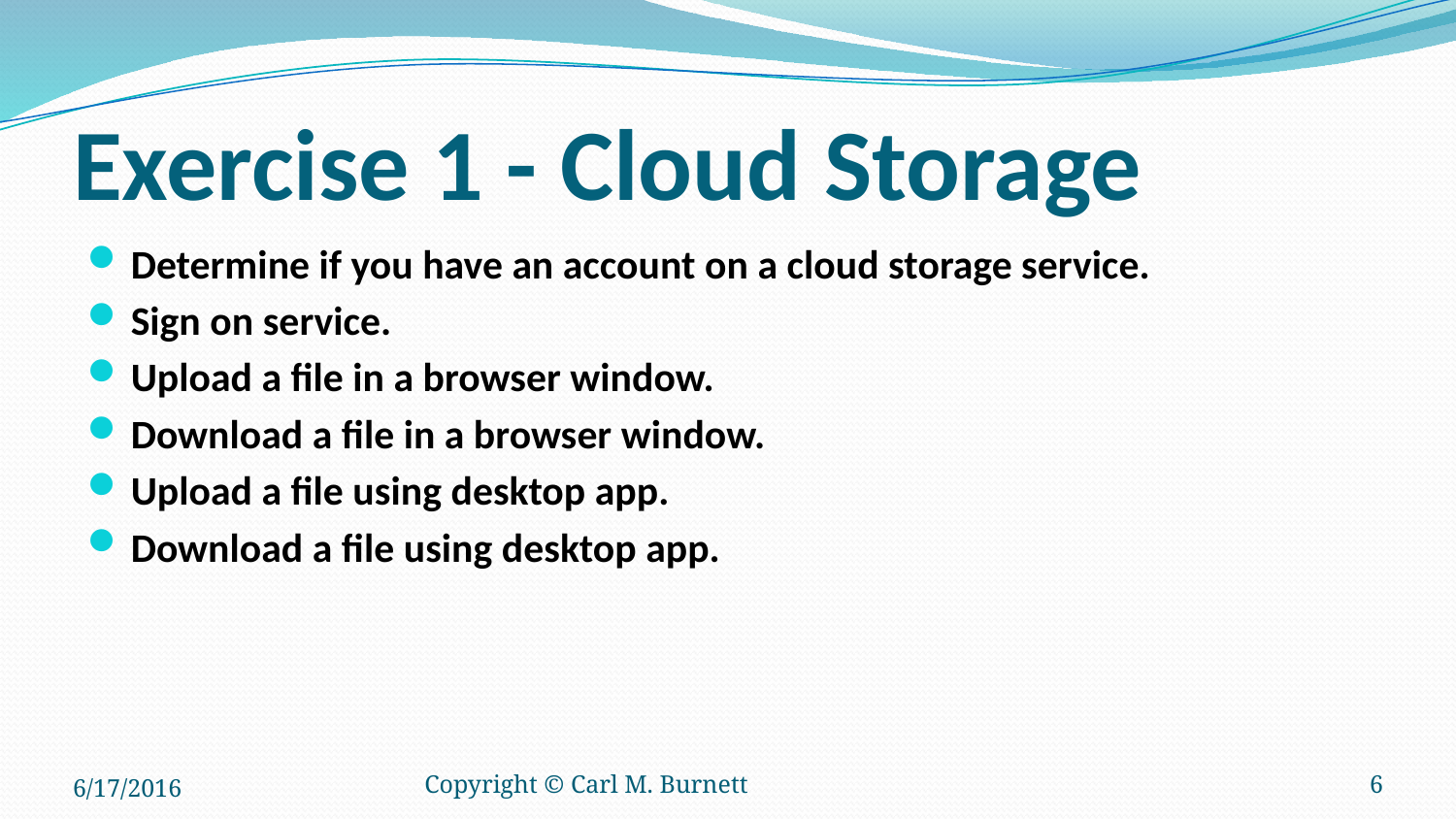

# Exercise 1 - Cloud Storage
Determine if you have an account on a cloud storage service.
Sign on service.
Upload a file in a browser window.
Download a file in a browser window.
Upload a file using desktop app.
Download a file using desktop app.
6/17/2016
Copyright © Carl M. Burnett
6